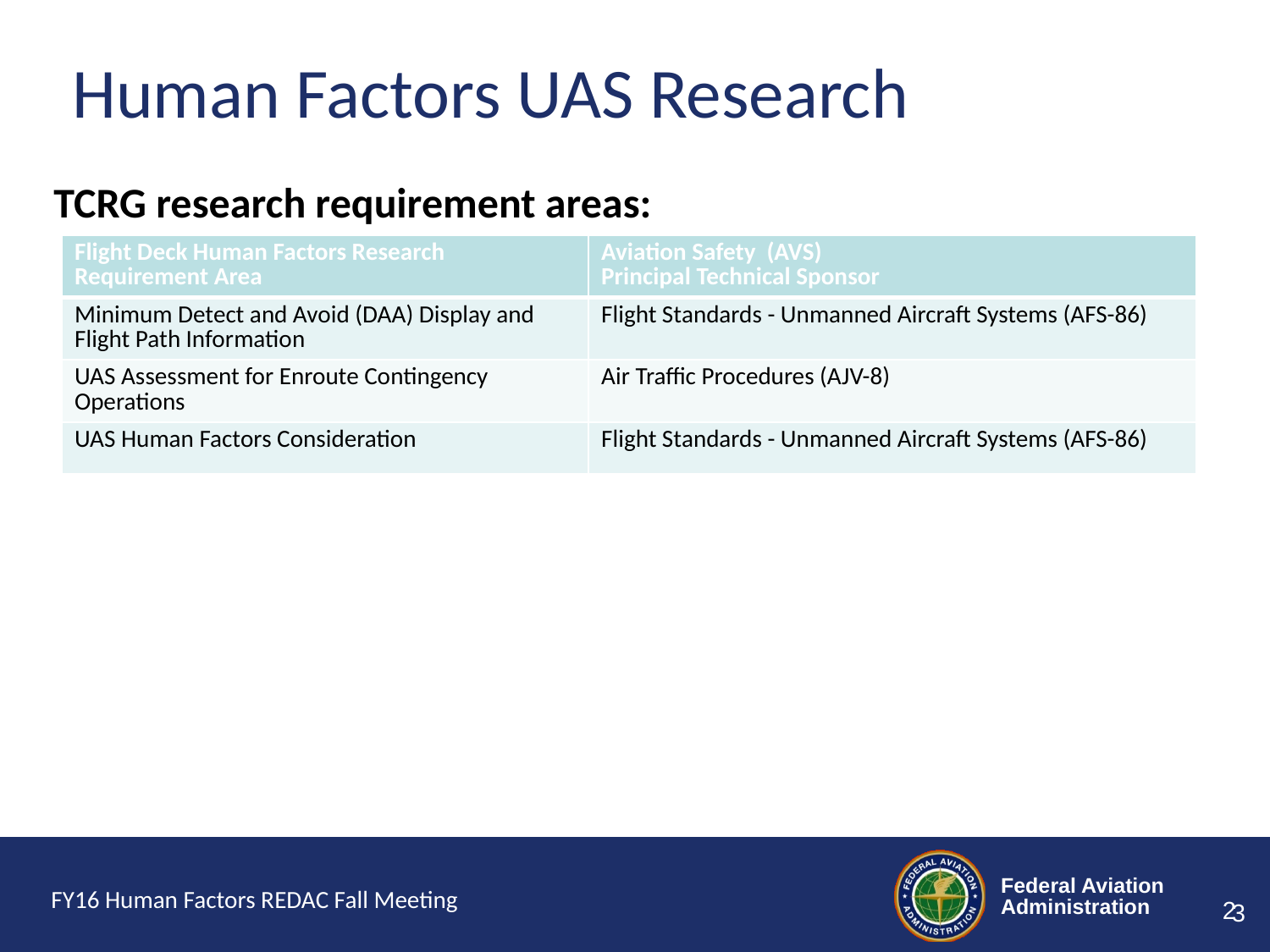

3
# Human Factors UAS Research
TCRG research requirement areas:

| Flight Deck Human Factors Research Requirement Area | Aviation Safety (AVS) Principal Technical Sponsor |
| --- | --- |
| Minimum Detect and Avoid (DAA) Display and Flight Path Information | Flight Standards - Unmanned Aircraft Systems (AFS-86) |
| UAS Assessment for Enroute Contingency Operations | Air Traffic Procedures (AJV-8) |
| UAS Human Factors Consideration | Flight Standards - Unmanned Aircraft Systems (AFS-86) |
FY16 Human Factors REDAC Fall Meeting
2